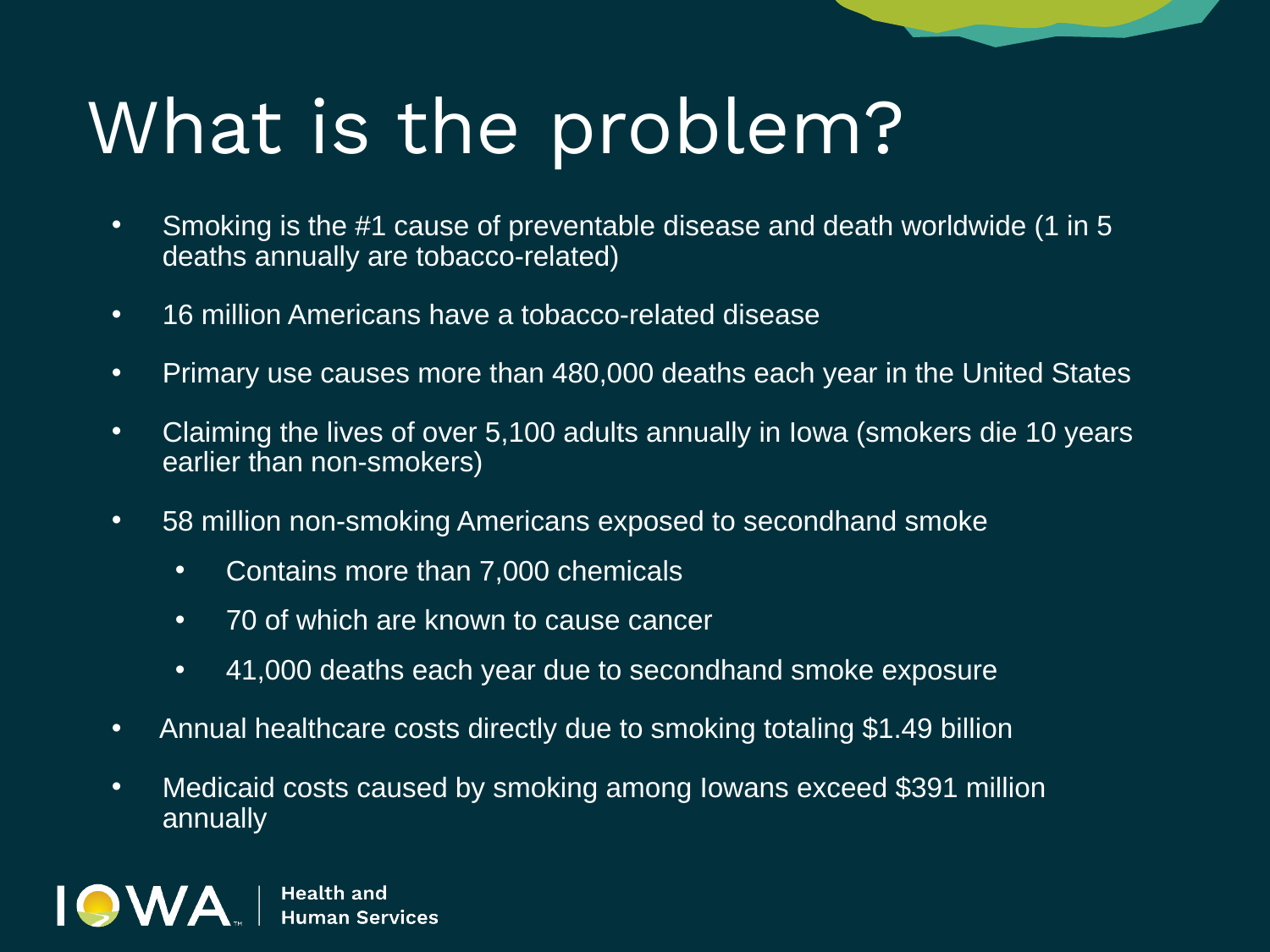

# What is the problem?
Smoking is the #1 cause of preventable disease and death worldwide (1 in 5 deaths annually are tobacco-related)
16 million Americans have a tobacco-related disease
Primary use causes more than 480,000 deaths each year in the United States
Claiming the lives of over 5,100 adults annually in Iowa (smokers die 10 years earlier than non-smokers)
58 million non-smoking Americans exposed to secondhand smoke
Contains more than 7,000 chemicals
70 of which are known to cause cancer
41,000 deaths each year due to secondhand smoke exposure
 Annual healthcare costs directly due to smoking totaling $1.49 billion
Medicaid costs caused by smoking among Iowans exceed $391 million annually